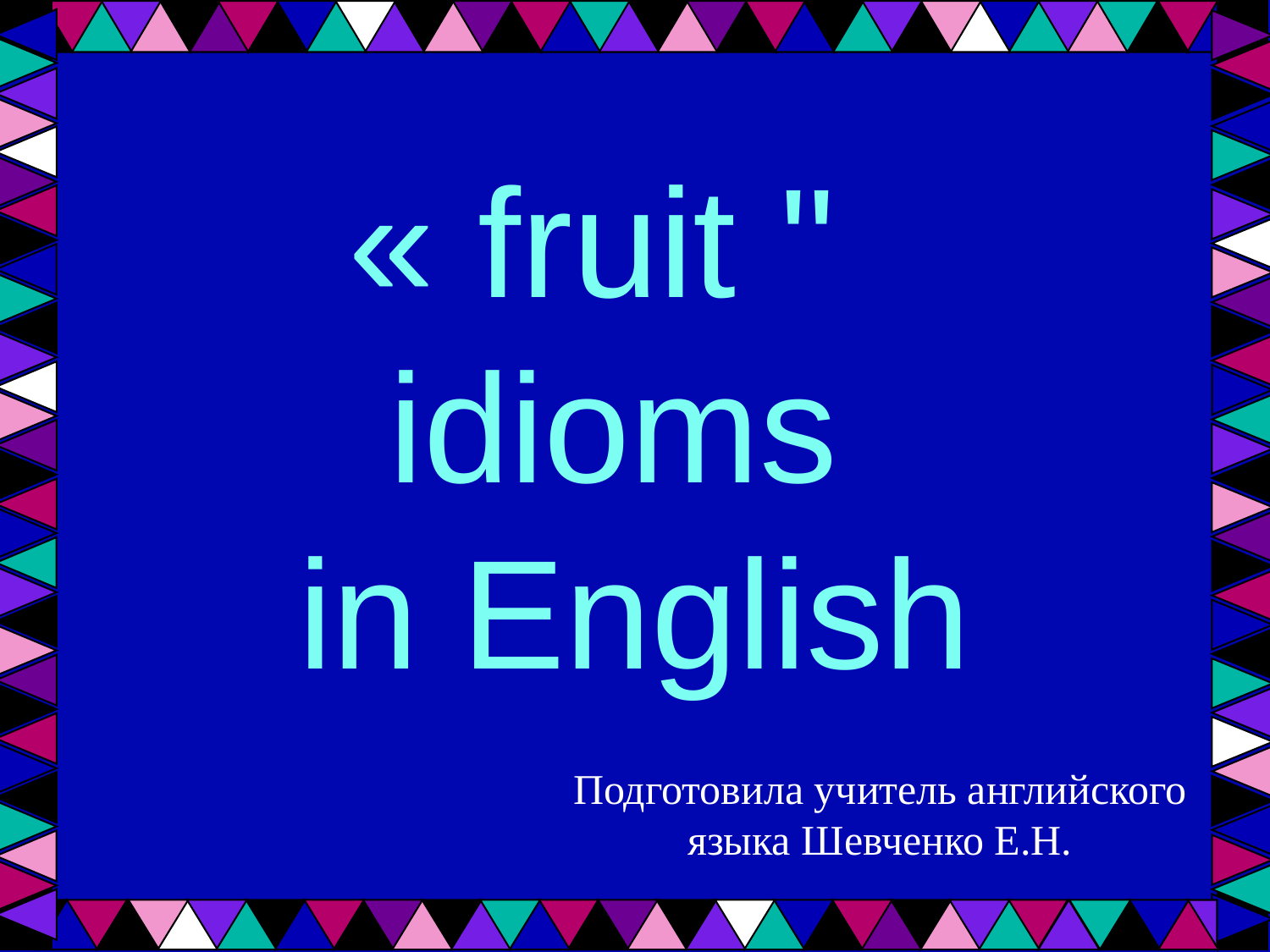

# « fruit "    idioms in English
Подготовила учитель английского языка Шевченко Е.Н.